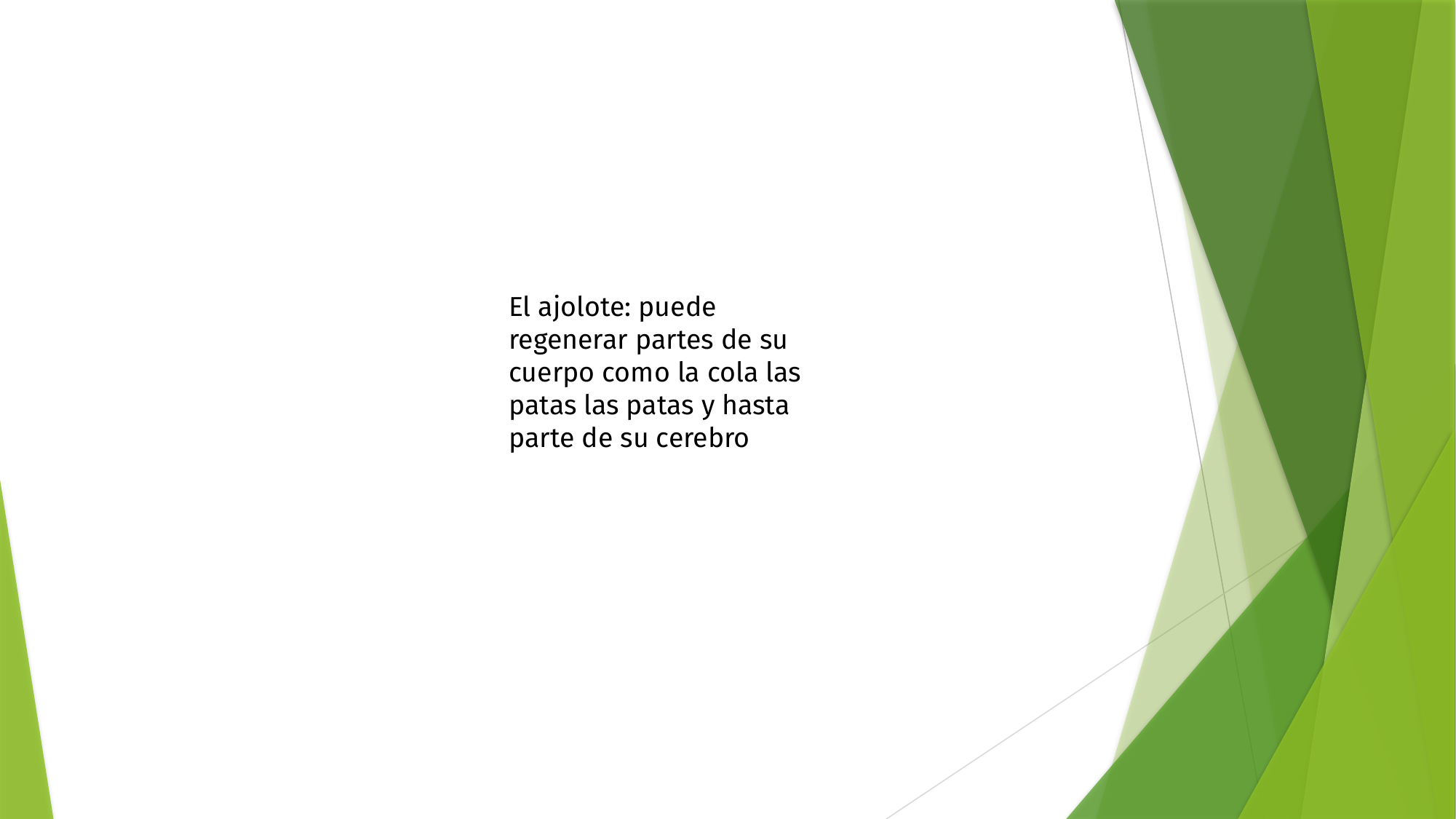

El ajolote: puede regenerar partes de su cuerpo como la cola las patas las patas y hasta parte de su cerebro